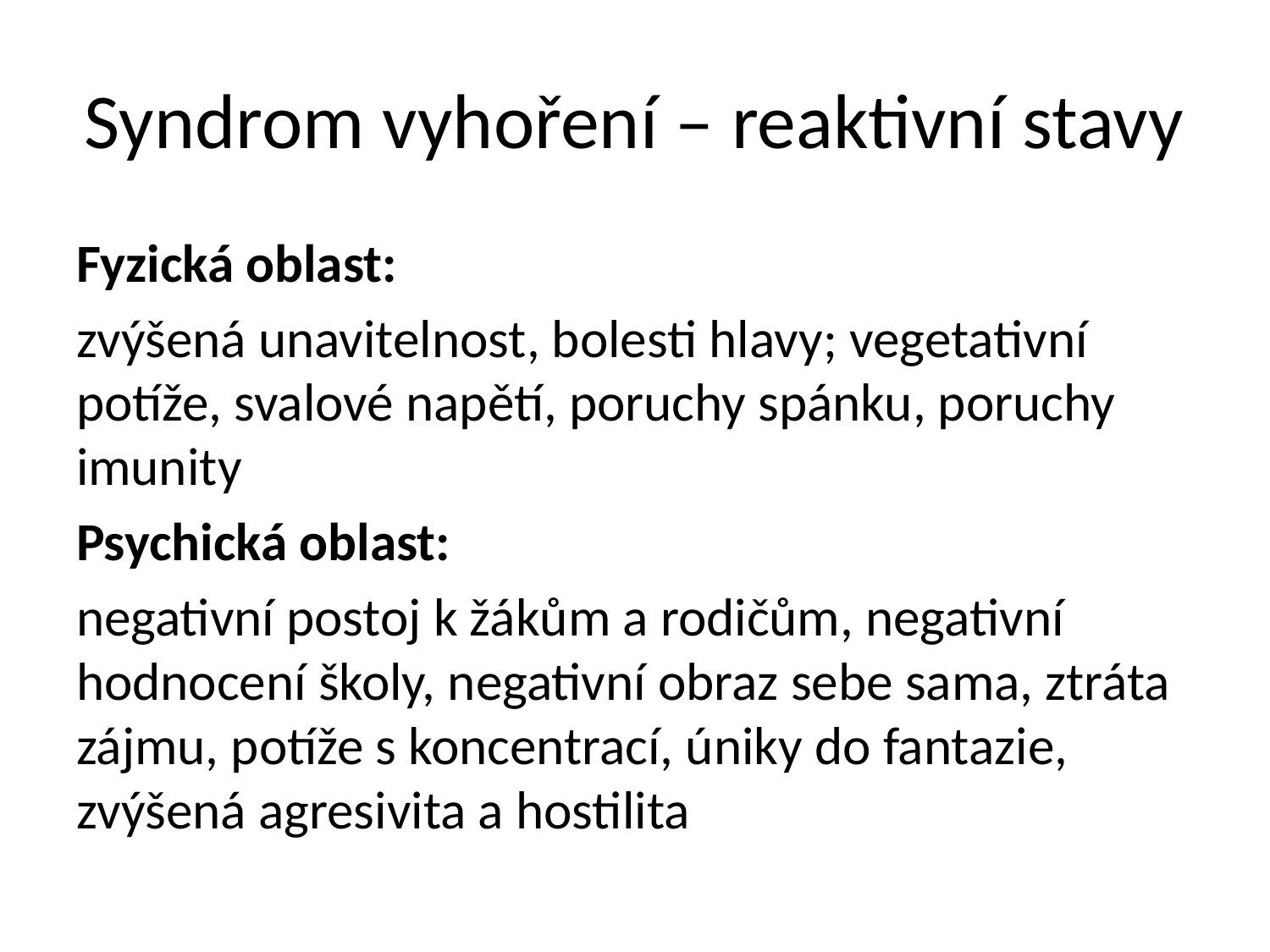

# Syndrom vyhoření – reaktivní stavy
Fyzická oblast:
zvýšená unavitelnost, bolesti hlavy; vegetativní  potíže, svalové napětí, poruchy spánku, poruchy imunity
Psychická oblast:
negativní postoj k žákům a rodičům, negativní hodnocení školy, negativní obraz sebe sama, ztráta zájmu, potíže s koncentrací, úniky do fantazie, zvýšená agresivita a hostilita